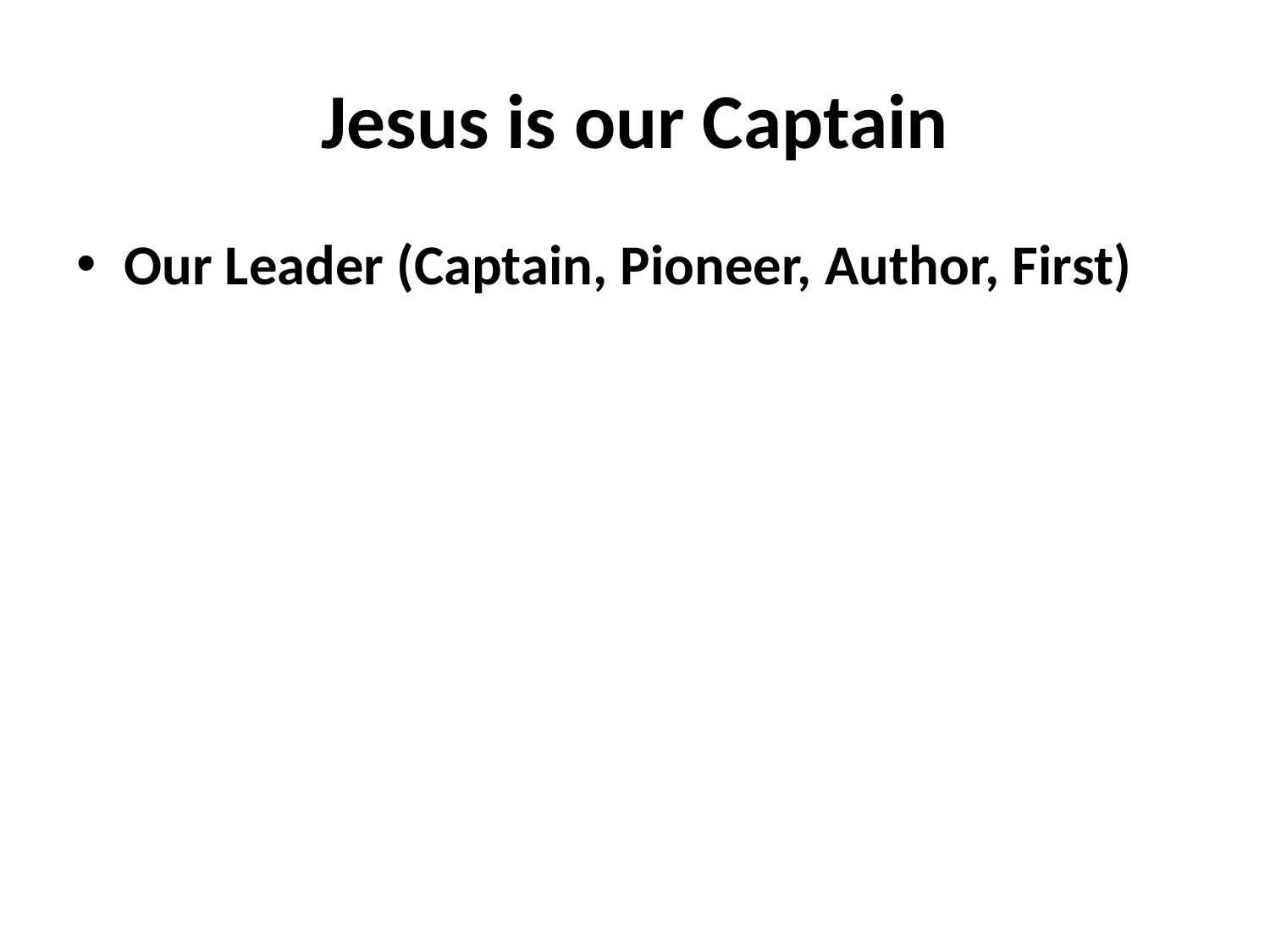

# Jesus is our Captain
Our Leader (Captain, Pioneer, Author, First)